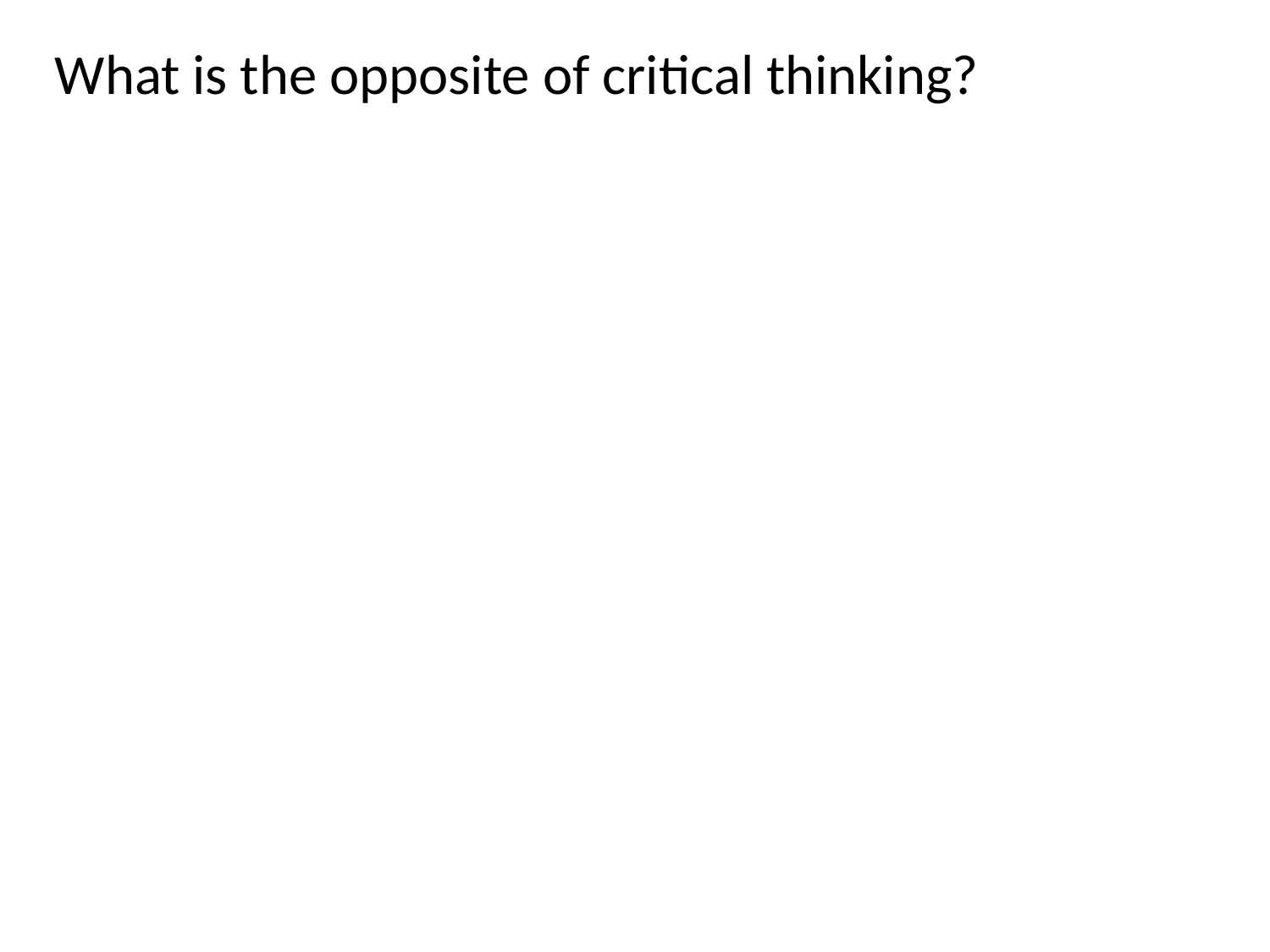

What is the opposite of critical thinking?